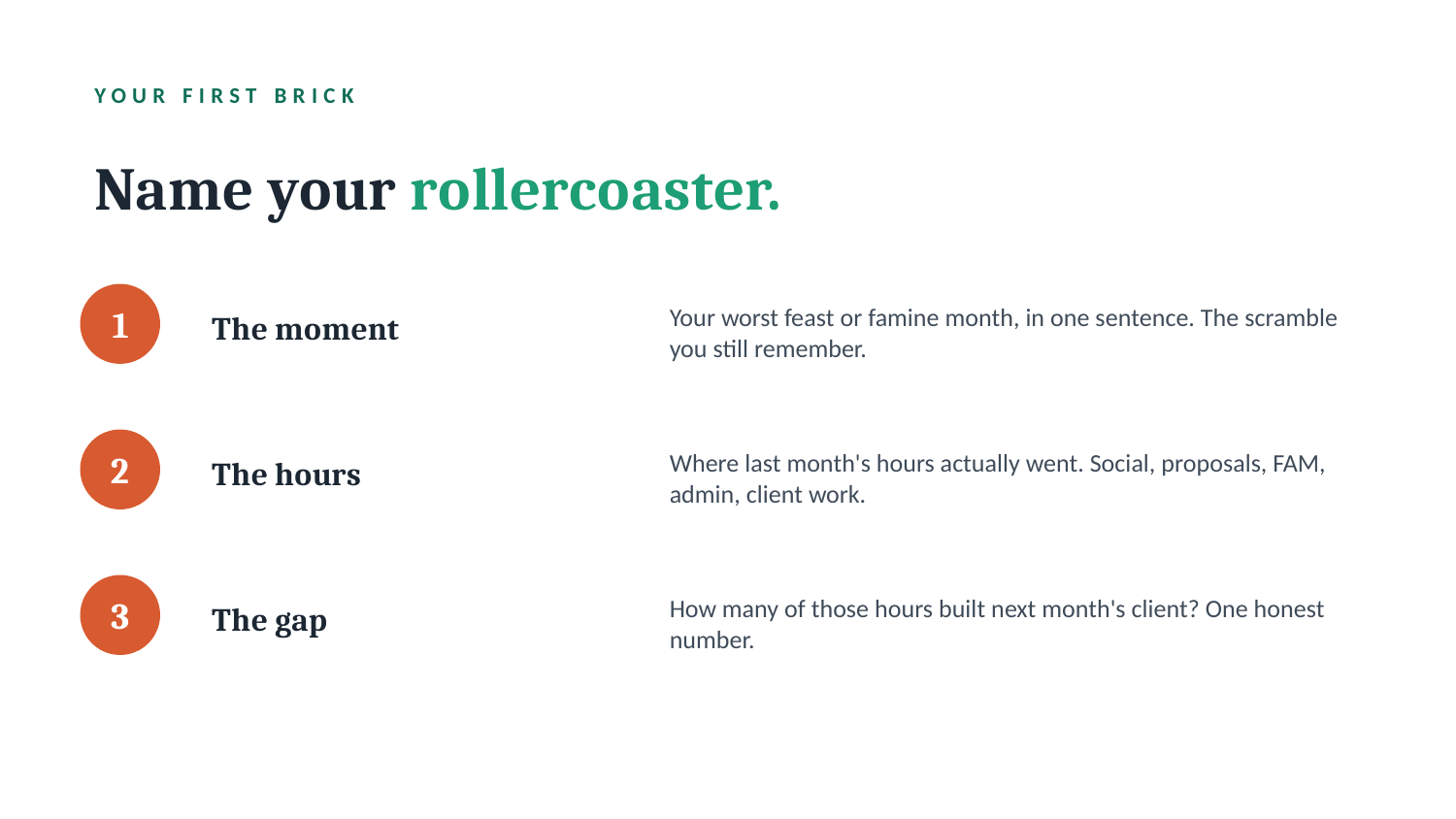

YOUR FIRST BRICK
Name your rollercoaster.
The moment
Your worst feast or famine month, in one sentence. The scramble you still remember.

1
The hours
Where last month's hours actually went. Social, proposals, FAM, admin, client work.

2
The gap
How many of those hours built next month's client? One honest number.

3